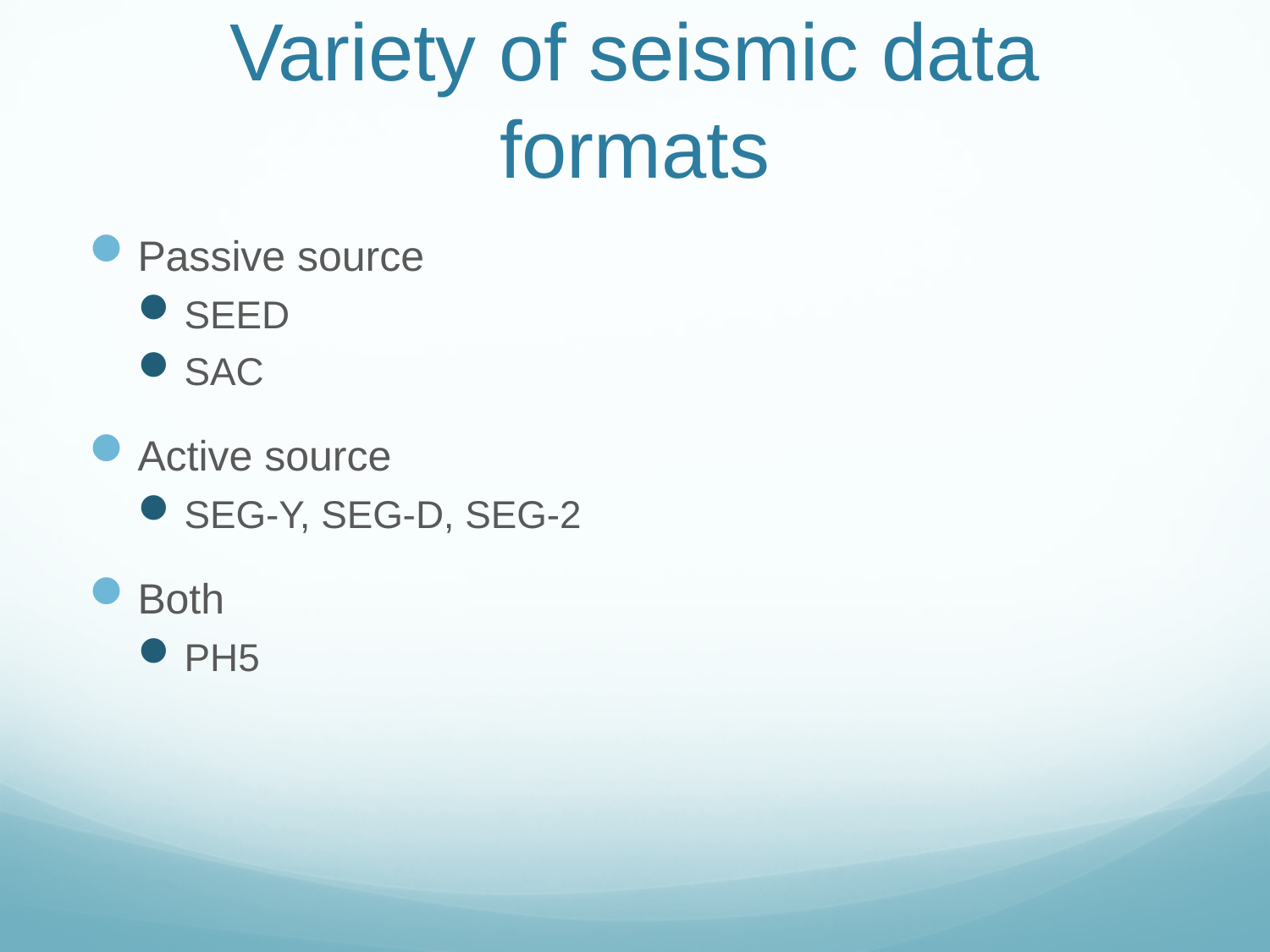

# Variety of seismic data formats
Passive source
SEED
SAC
Active source
SEG-Y, SEG-D, SEG-2
Both
PH5